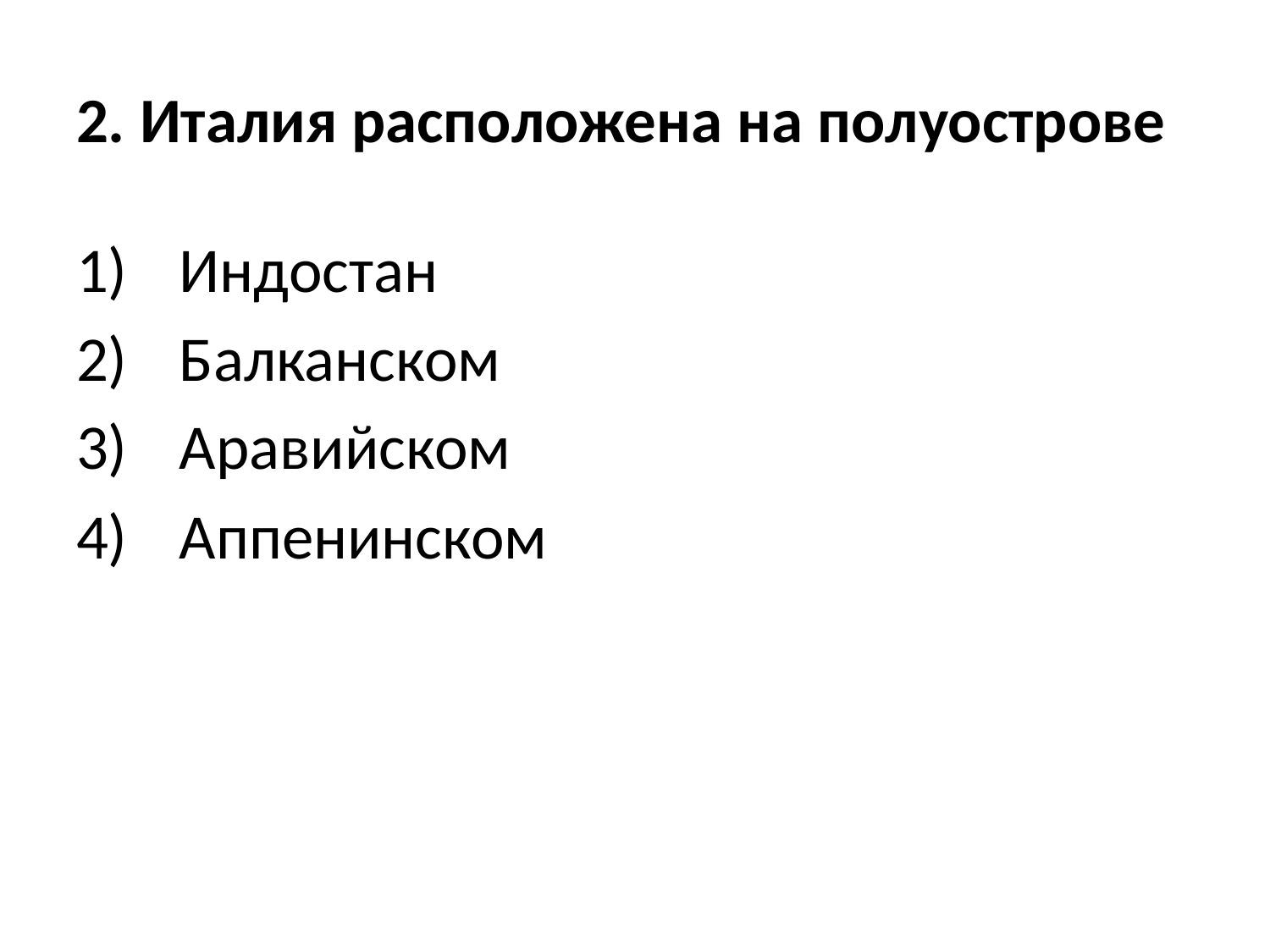

# 2. Италия расположена на полуострове
Индостан
Балканском
Аравийском
Аппенинском